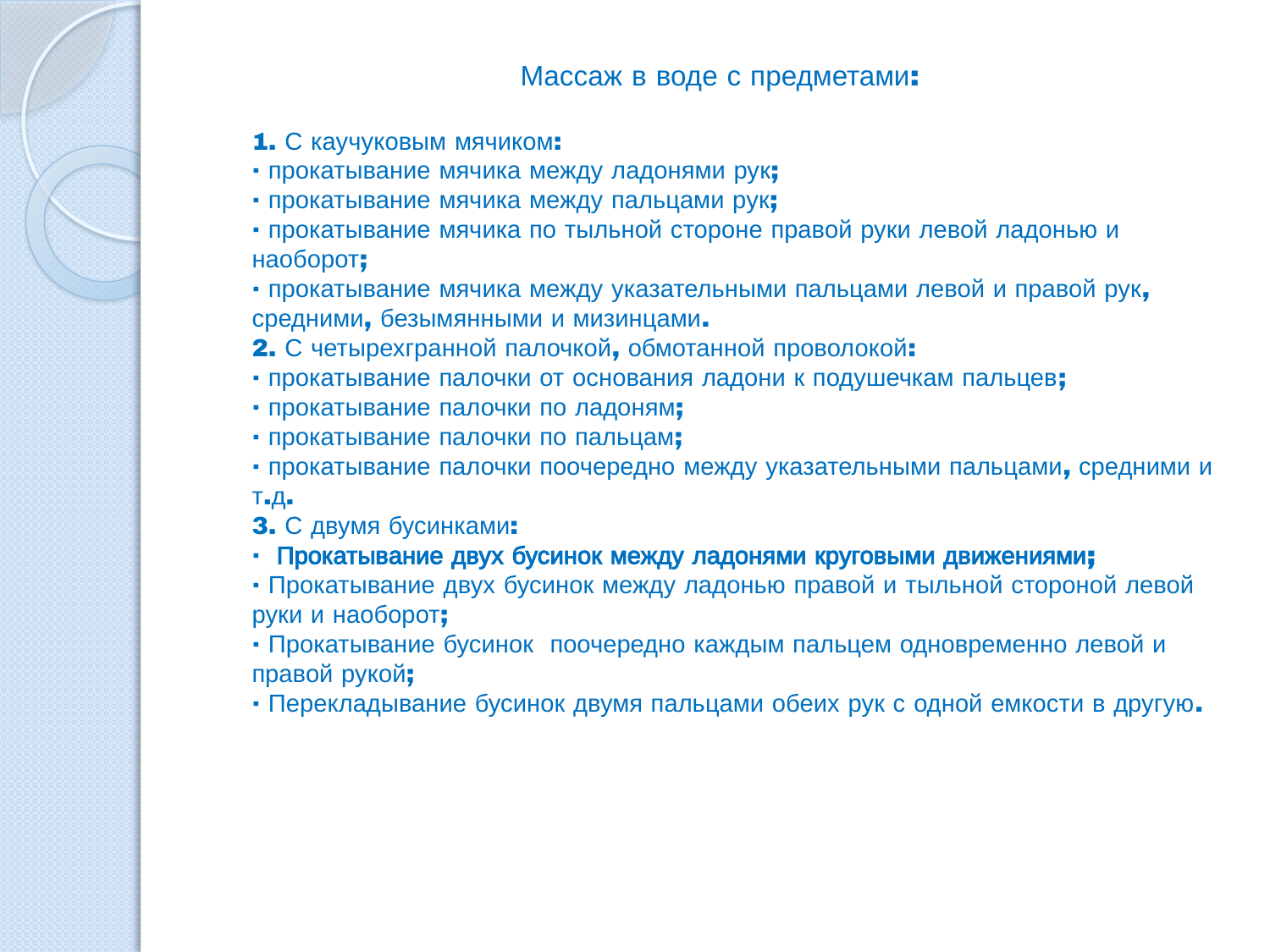

# Массаж в воде с предметами:
1. С каучуковым мячиком: 
· прокатывание мячика между ладонями рук;
· прокатывание мячика между пальцами рук;
· прокатывание мячика по тыльной стороне правой руки левой ладонью и наоборот;
· прокатывание мячика между указательными пальцами левой и правой рук, средними, безымянными и мизинцами.
2. С четырехгранной палочкой, обмотанной проволокой:
· прокатывание палочки от основания ладони к подушечкам пальцев;
· прокатывание палочки по ладоням;
· прокатывание палочки по пальцам;
· прокатывание палочки поочередно между указательными пальцами, средними и т.д.
3. С двумя бусинками:
·  Прокатывание двух бусинок между ладонями круговыми движениями;
· Прокатывание двух бусинок между ладонью правой и тыльной стороной левой руки и наоборот;
· Прокатывание бусинок  поочередно каждым пальцем одновременно левой и правой рукой;
· Перекладывание бусинок двумя пальцами обеих рук с одной емкости в другую.